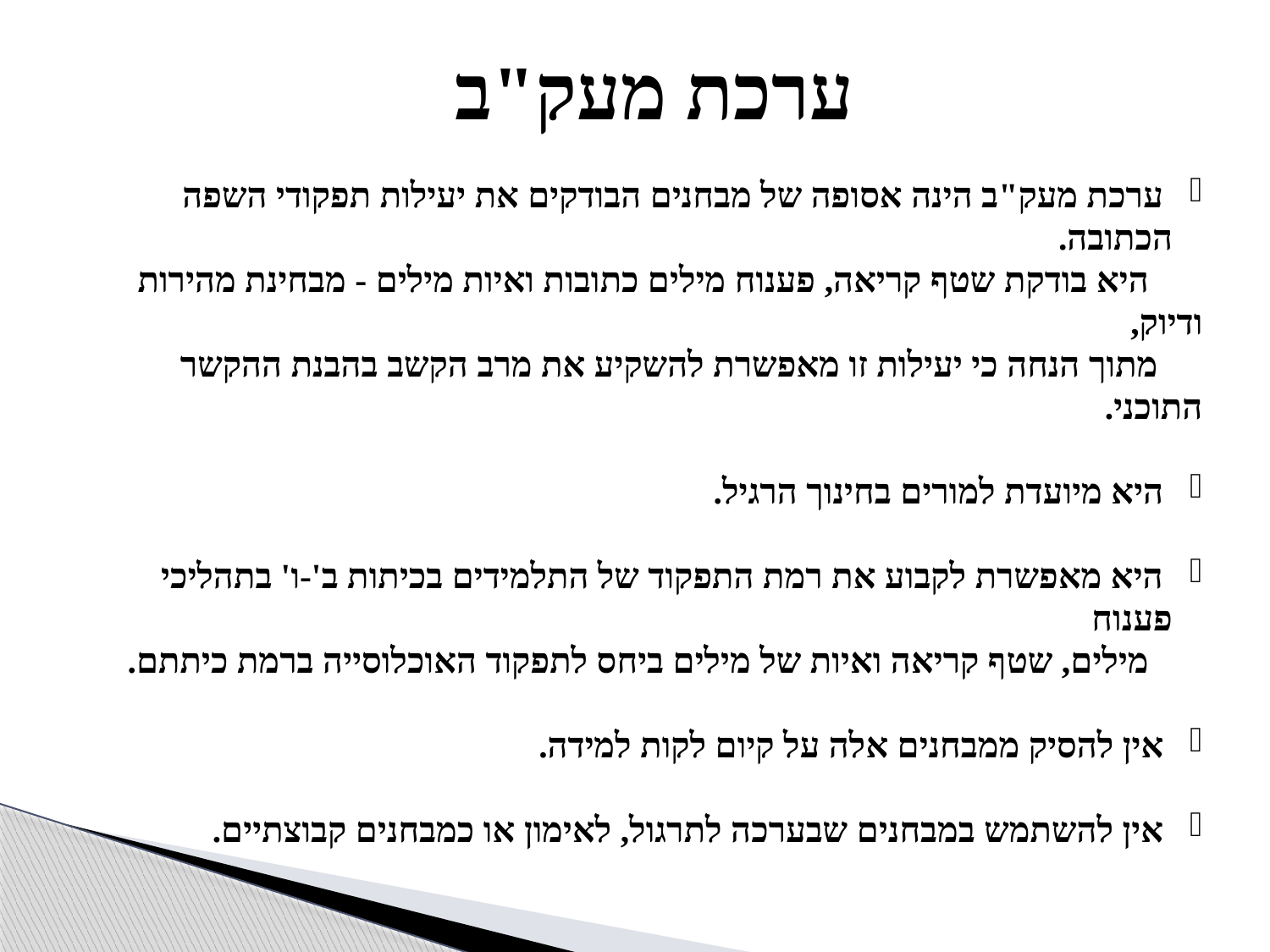

ערכת מעק"ב
 ערכת מעק"ב הינה אסופה של מבחנים הבודקים את יעילות תפקודי השפה הכתובה.
      היא בודקת שטף קריאה, פענוח מילים כתובות ואיות מילים - מבחינת מהירות ודיוק,
     מתוך הנחה כי יעילות זו מאפשרת להשקיע את מרב הקשב בהבנת ההקשר התוכני.

 היא מיועדת למורים בחינוך הרגיל.

 היא מאפשרת לקבוע את רמת התפקוד של התלמידים בכיתות ב'-ו' בתהליכי פענוח
      מילים, שטף קריאה ואיות של מילים ביחס לתפקוד האוכלוסייה ברמת כיתתם.

 אין להסיק ממבחנים אלה על קיום לקות למידה.

 אין להשתמש במבחנים שבערכה לתרגול, לאימון או כמבחנים קבוצתיים.